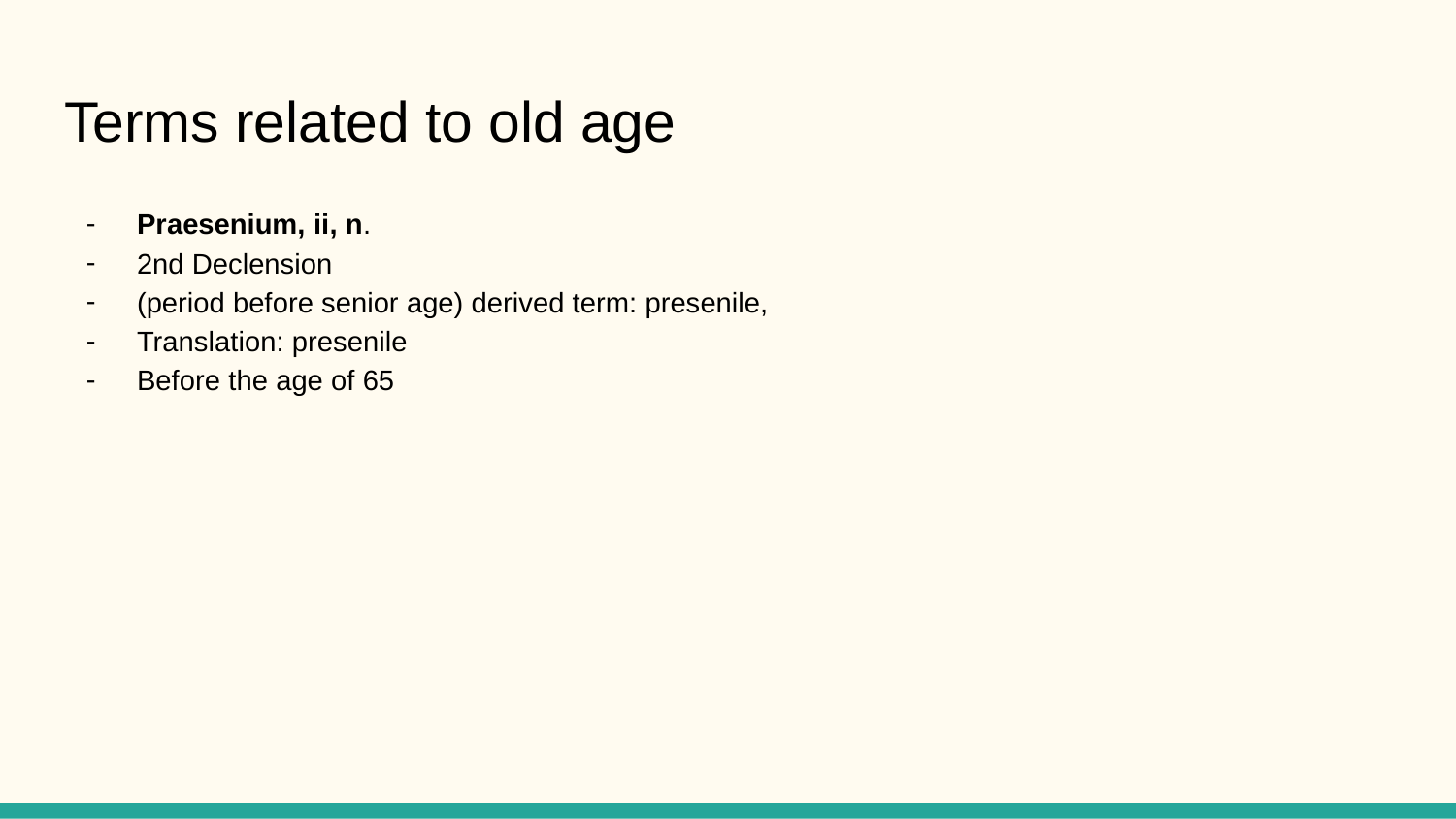

# Terms related to old age
Praesenium, ii, n.
2nd Declension
(period before senior age) derived term: presenile,
Translation: presenile
Before the age of 65